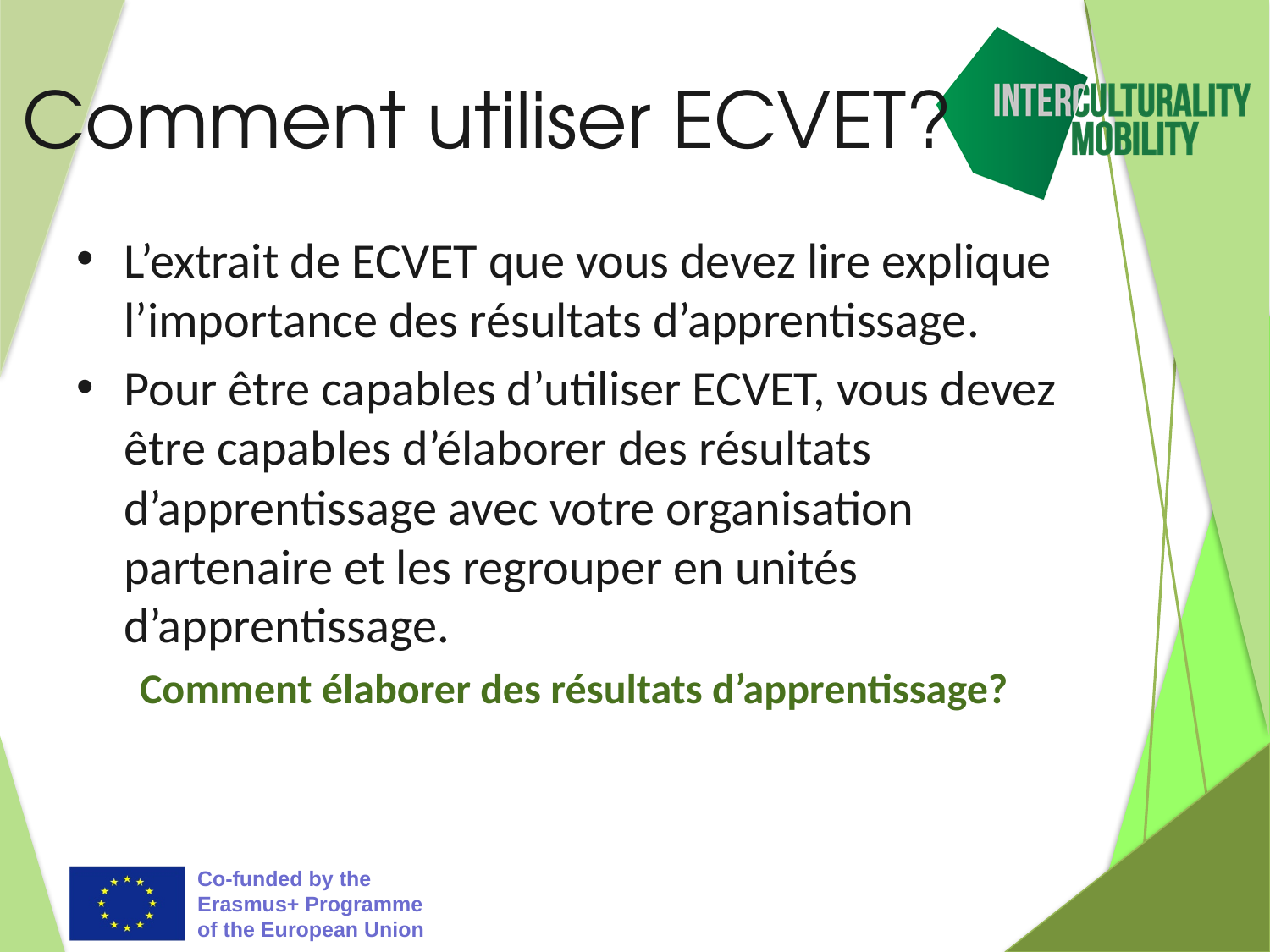

# Comment utiliser ECVET?
L’extrait de ECVET que vous devez lire explique l’importance des résultats d’apprentissage.
Pour être capables d’utiliser ECVET, vous devez être capables d’élaborer des résultats d’apprentissage avec votre organisation partenaire et les regrouper en unités d’apprentissage.
Comment élaborer des résultats d’apprentissage?